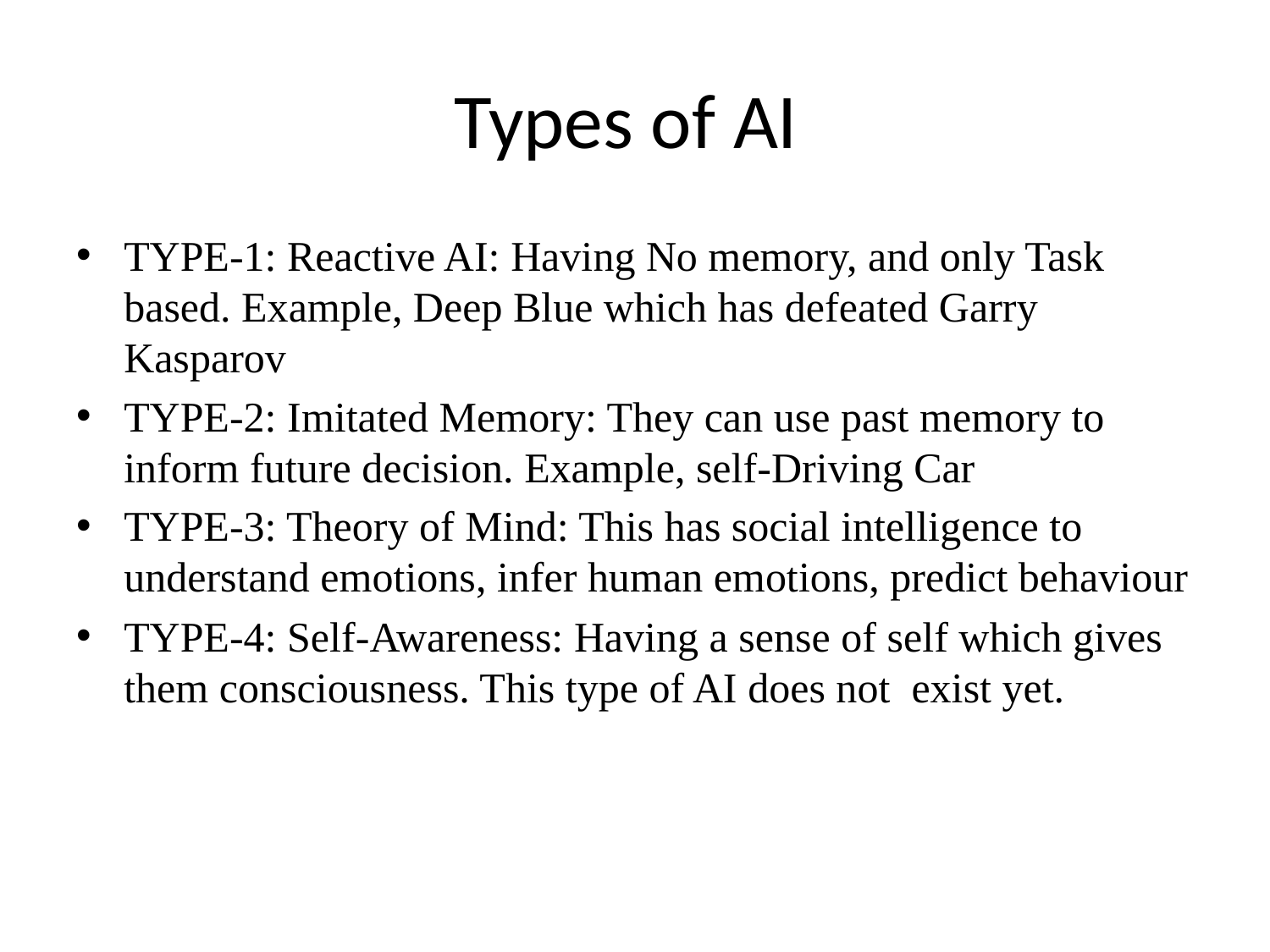

# Types of AI
TYPE-1: Reactive AI: Having No memory, and only Task based. Example, Deep Blue which has defeated Garry Kasparov
TYPE-2: Imitated Memory: They can use past memory to inform future decision. Example, self-Driving Car
TYPE-3: Theory of Mind: This has social intelligence to understand emotions, infer human emotions, predict behaviour
TYPE-4: Self-Awareness: Having a sense of self which gives them consciousness. This type of AI does not  exist yet.